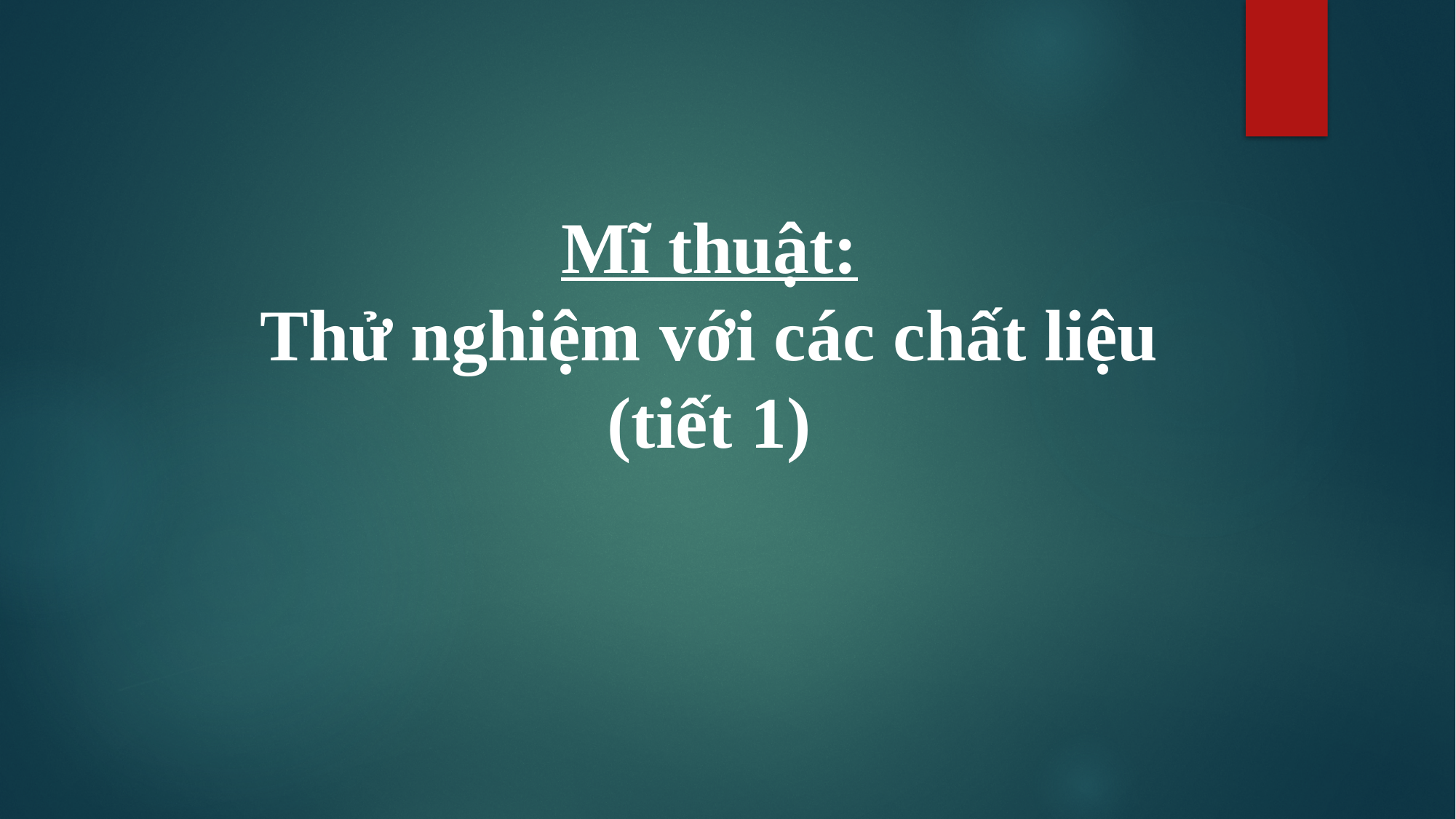

Mĩ thuật:
Thử nghiệm với các chất liệu (tiết 1)